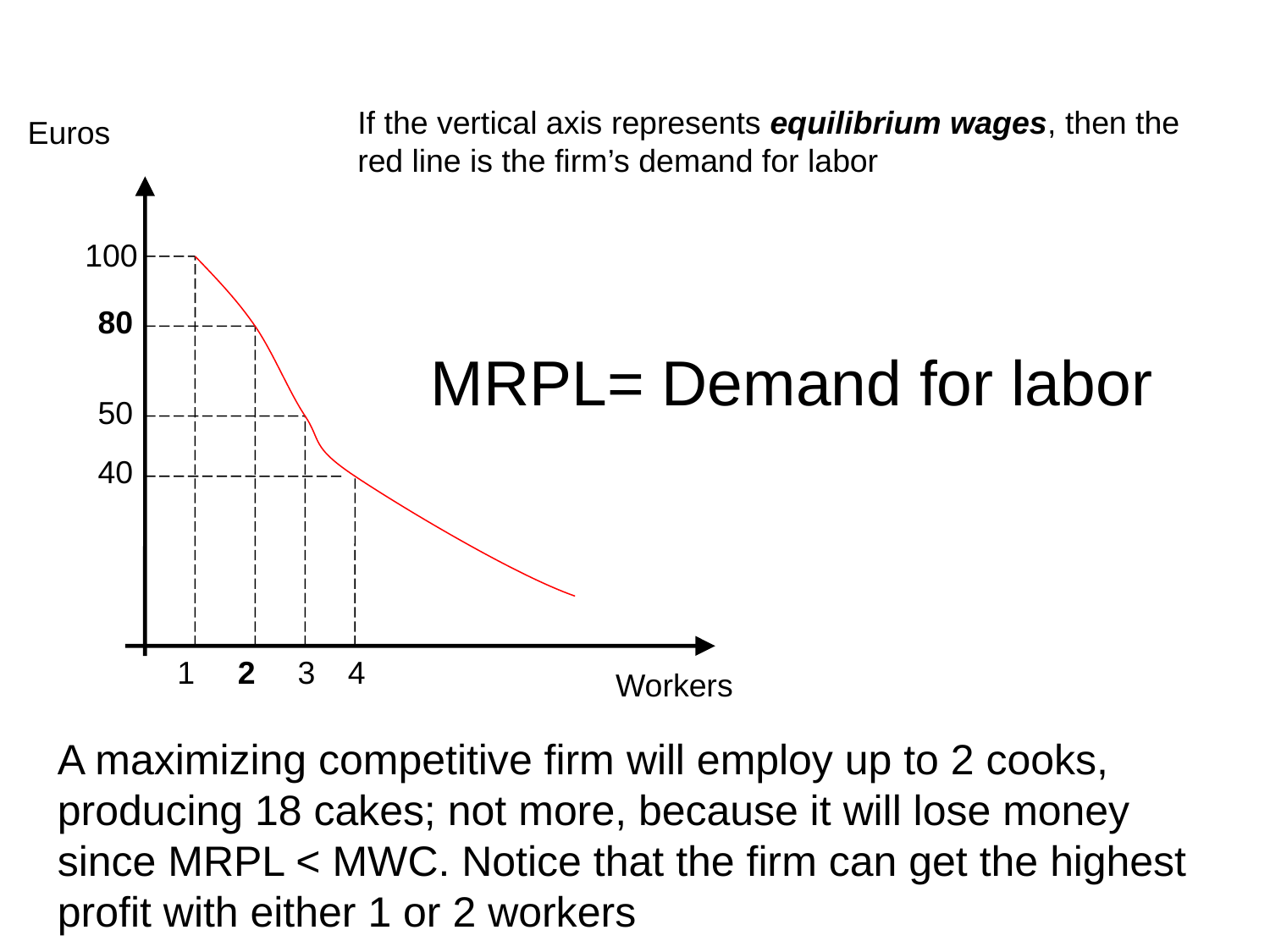

If the vertical axis represents equilibrium wages, then the red line is the firm’s demand for labor
Euros

100

80

MRPL= Demand for labor
50

40

1
2
3
4

Workers
A maximizing competitive firm will employ up to 2 cooks, producing 18 cakes; not more, because it will lose money since MRPL < MWC. Notice that the firm can get the highest profit with either 1 or 2 workers